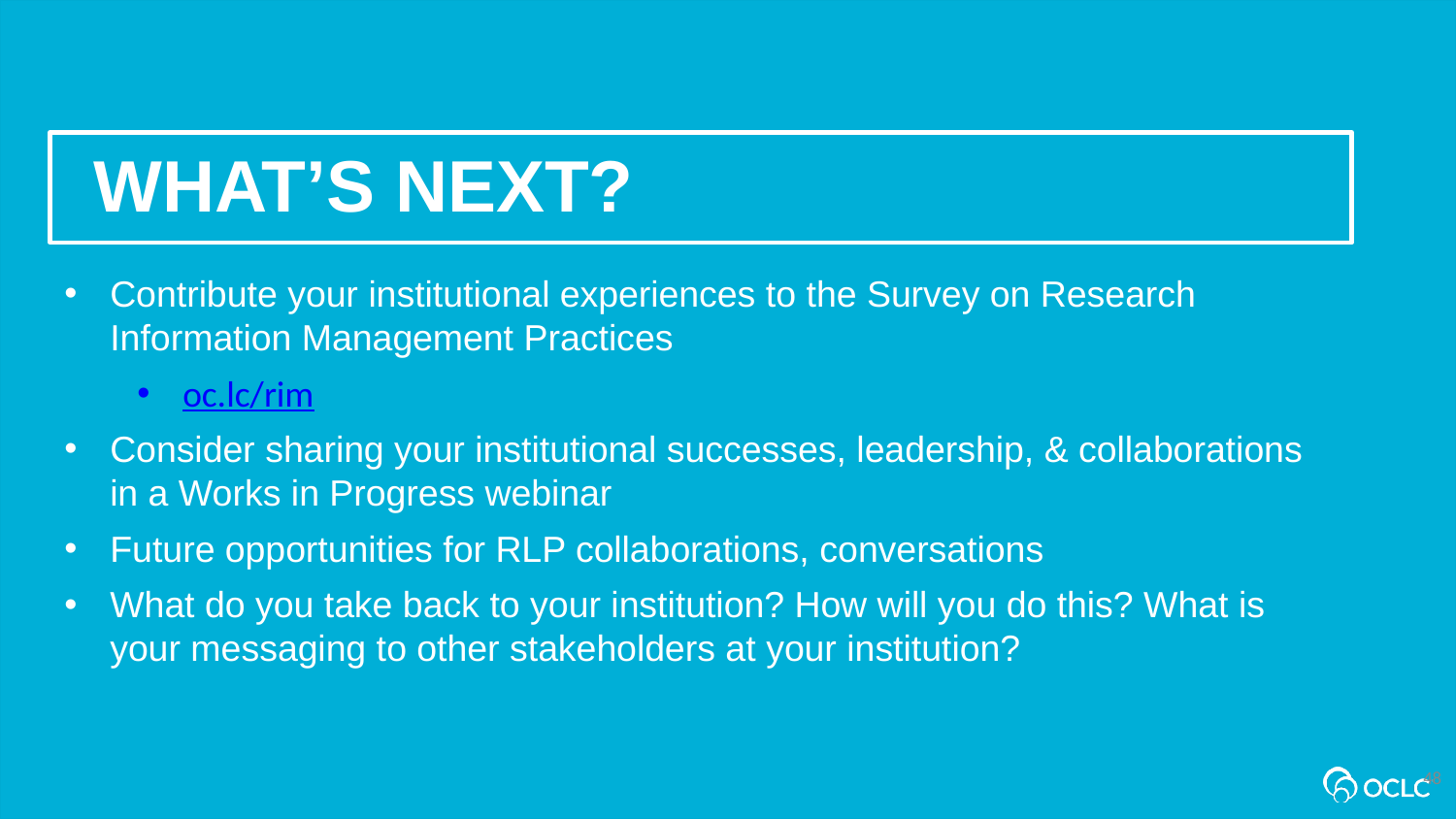

What’s Next?
Contribute your institutional experiences to the Survey on Research Information Management Practices
oc.lc/rim
Consider sharing your institutional successes, leadership, & collaborations in a Works in Progress webinar
Future opportunities for RLP collaborations, conversations
What do you take back to your institution? How will you do this? What is your messaging to other stakeholders at your institution?

48